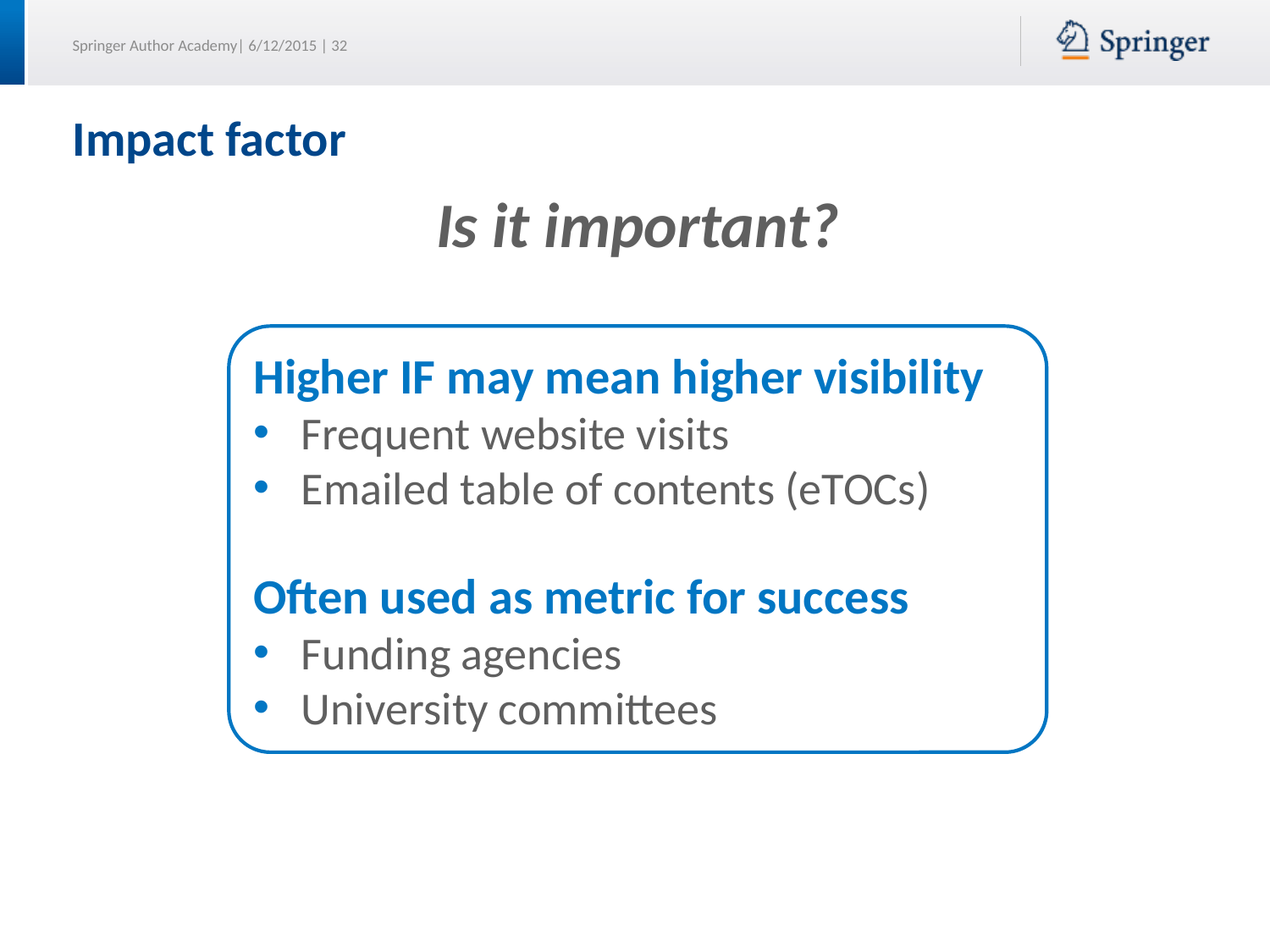

# Impact factor
Is it important?
Higher IF may mean higher visibility
Frequent website visits
Emailed table of contents (eTOCs)

Often used as metric for success
Funding agencies
University committees